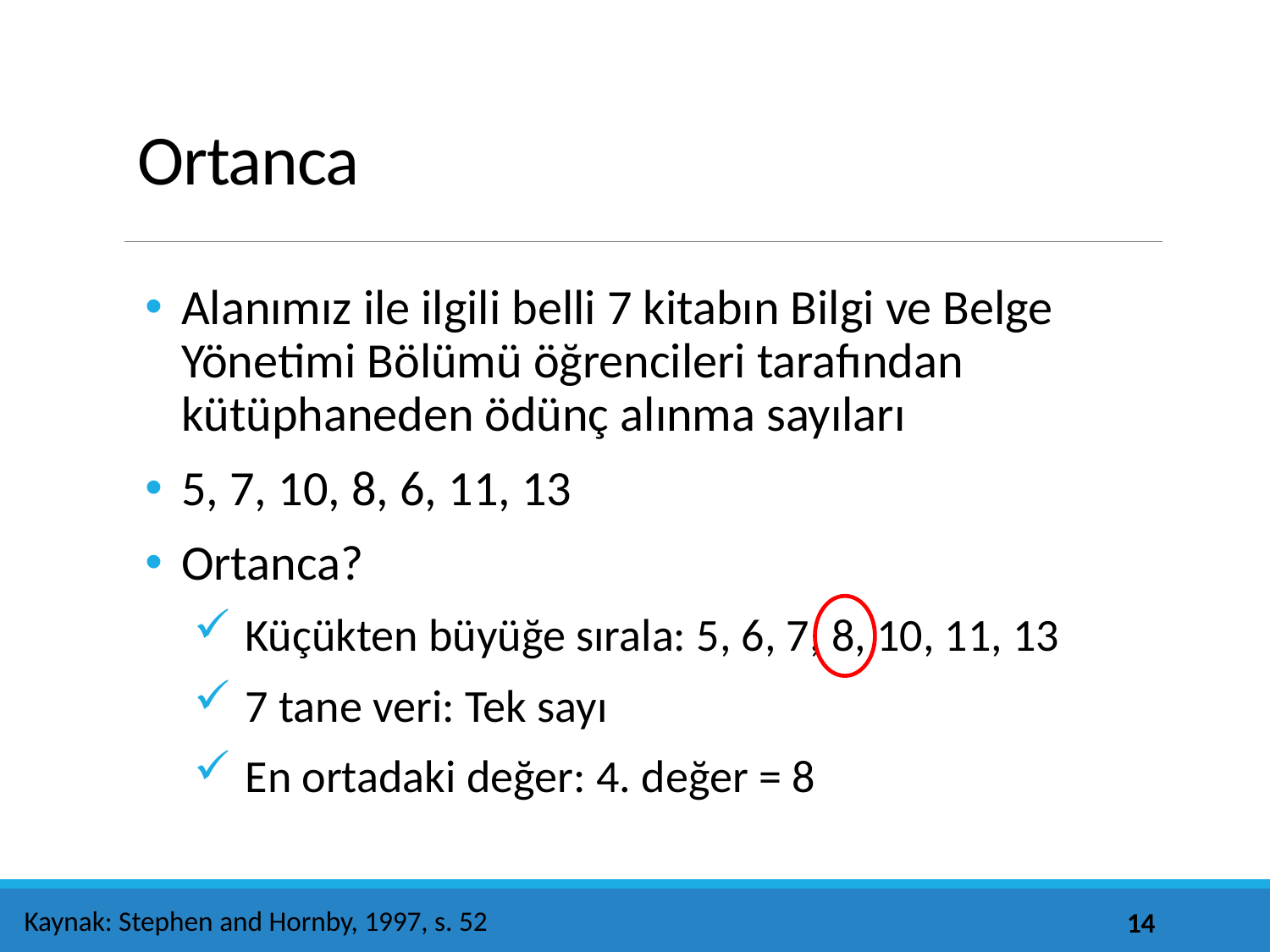

# Ortanca
Alanımız ile ilgili belli 7 kitabın Bilgi ve Belge Yönetimi Bölümü öğrencileri tarafından kütüphaneden ödünç alınma sayıları
5, 7, 10, 8, 6, 11, 13
Ortanca?
Küçükten büyüğe sırala: 5, 6, 7, 8, 10, 11, 13
7 tane veri: Tek sayı
En ortadaki değer: 4. değer = 8

Kaynak: Stephen and Hornby, 1997, s. 52
14